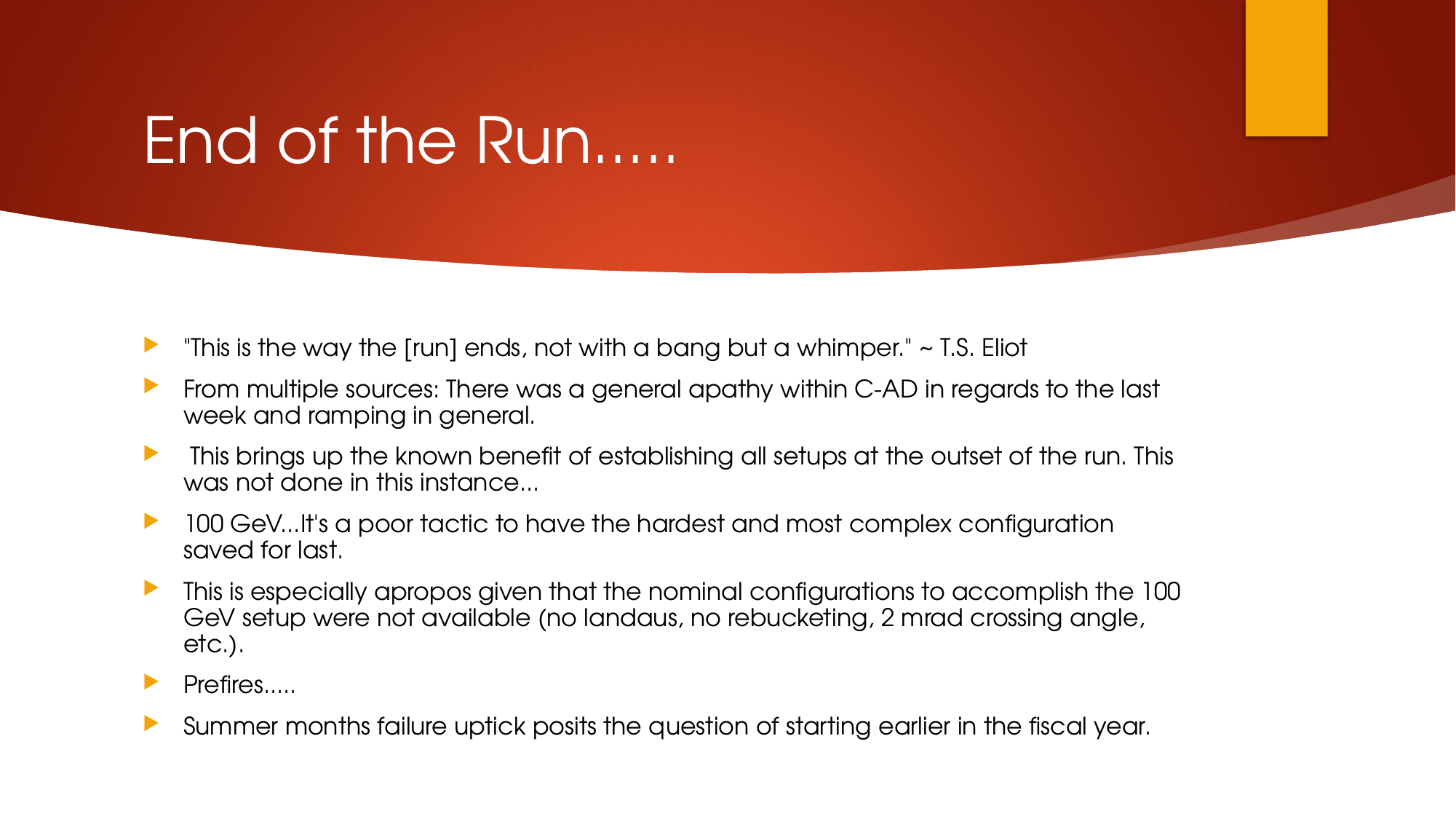

# End of the Run.....

"This is the way the [run] ends, not with a bang but a whimper." ~ T.S. Eliot
From multiple sources: There was a general apathy within C-AD in regards to the last week and ramping in general.
 This brings up the known benefit of establishing all setups at the outset of the run. This was not done in this instance...
100 GeV...It's a poor tactic to have the hardest and most complex configuration saved for last.
This is especially apropos given that the nominal configurations to accomplish the 100 GeV setup were not available (no landaus, no rebucketing, 2 mrad crossing angle, etc.).
Prefires.....
Summer months failure uptick posits the question of starting earlier in the fiscal year.